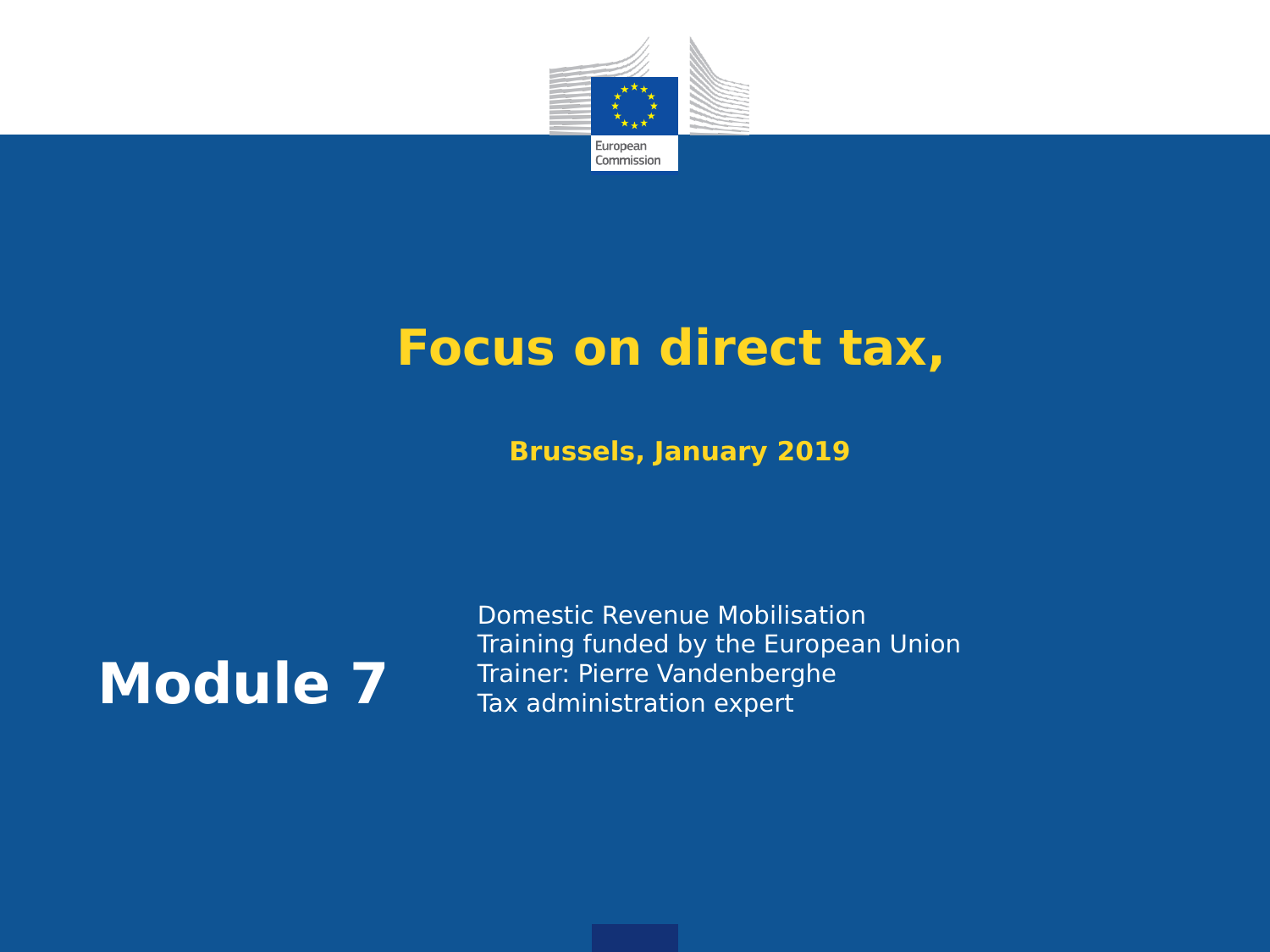

# Focus on direct tax, Brussels, January 2019

Module 7
Domestic Revenue Mobilisation
Training funded by the European Union
Trainer: Pierre Vandenberghe
Tax administration expert